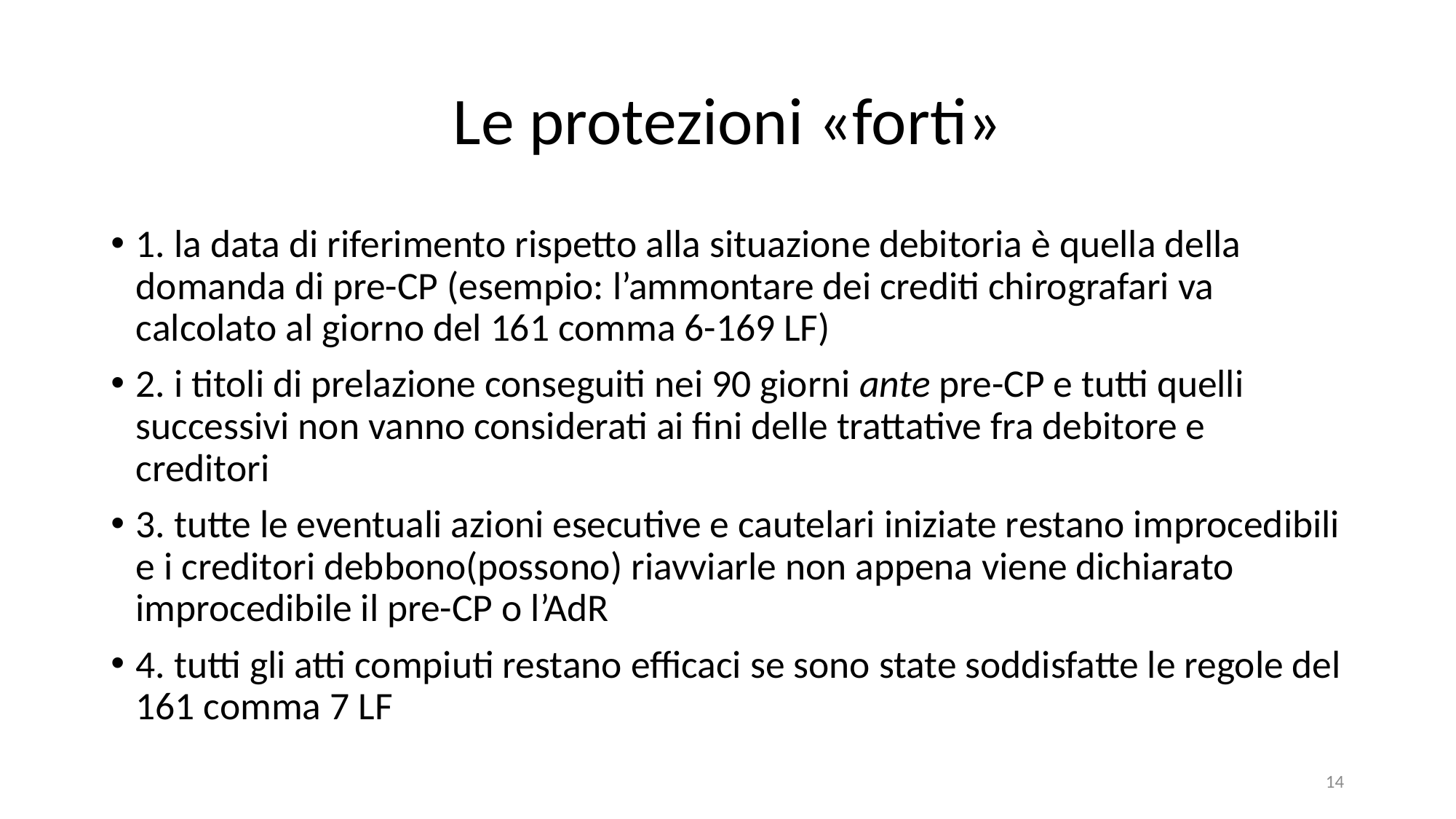

# Le protezioni «forti»
1. la data di riferimento rispetto alla situazione debitoria è quella della domanda di pre-CP (esempio: l’ammontare dei crediti chirografari va calcolato al giorno del 161 comma 6-169 LF)
2. i titoli di prelazione conseguiti nei 90 giorni ante pre-CP e tutti quelli successivi non vanno considerati ai fini delle trattative fra debitore e creditori
3. tutte le eventuali azioni esecutive e cautelari iniziate restano improcedibili e i creditori debbono(possono) riavviarle non appena viene dichiarato improcedibile il pre-CP o l’AdR
4. tutti gli atti compiuti restano efficaci se sono state soddisfatte le regole del 161 comma 7 LF
14